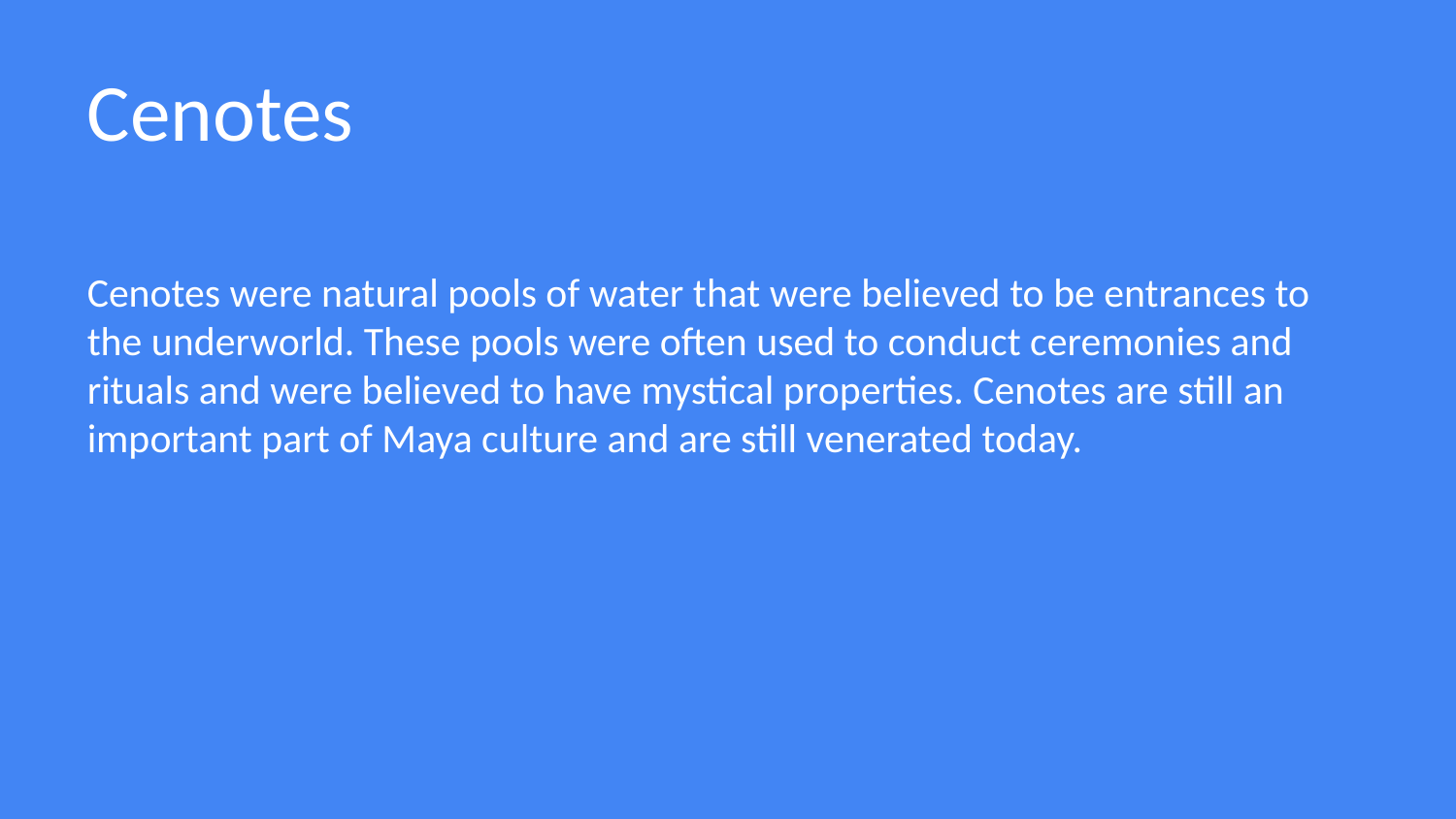

Cenotes
Cenotes were natural pools of water that were believed to be entrances to the underworld. These pools were often used to conduct ceremonies and rituals and were believed to have mystical properties. Cenotes are still an important part of Maya culture and are still venerated today.